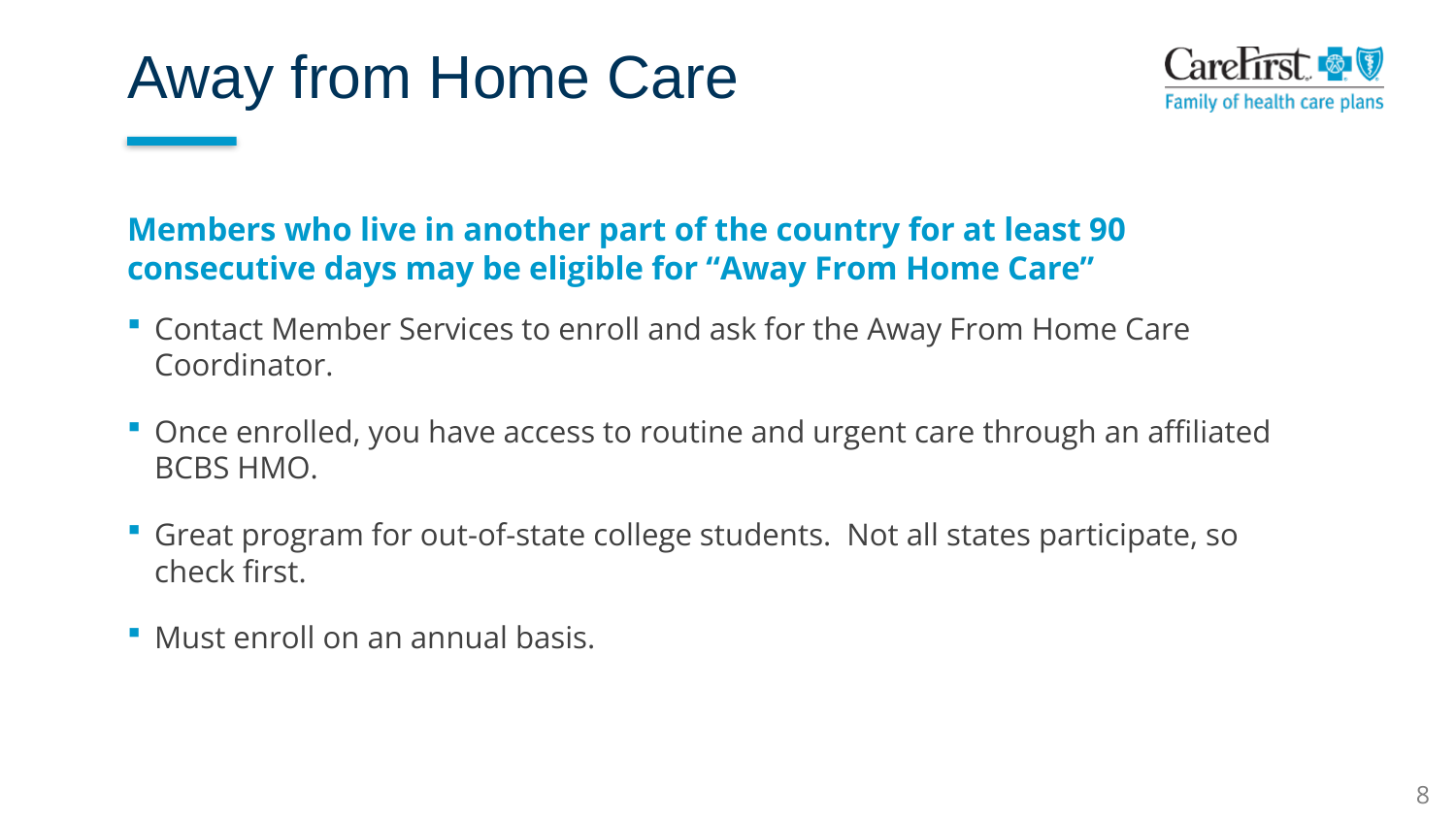

# Away from Home Care
Members who live in another part of the country for at least 90 consecutive days may be eligible for “Away From Home Care”
Contact Member Services to enroll and ask for the Away From Home Care Coordinator.
Once enrolled, you have access to routine and urgent care through an affiliated BCBS HMO.
Great program for out-of-state college students.  Not all states participate, so check first.
Must enroll on an annual basis.

8